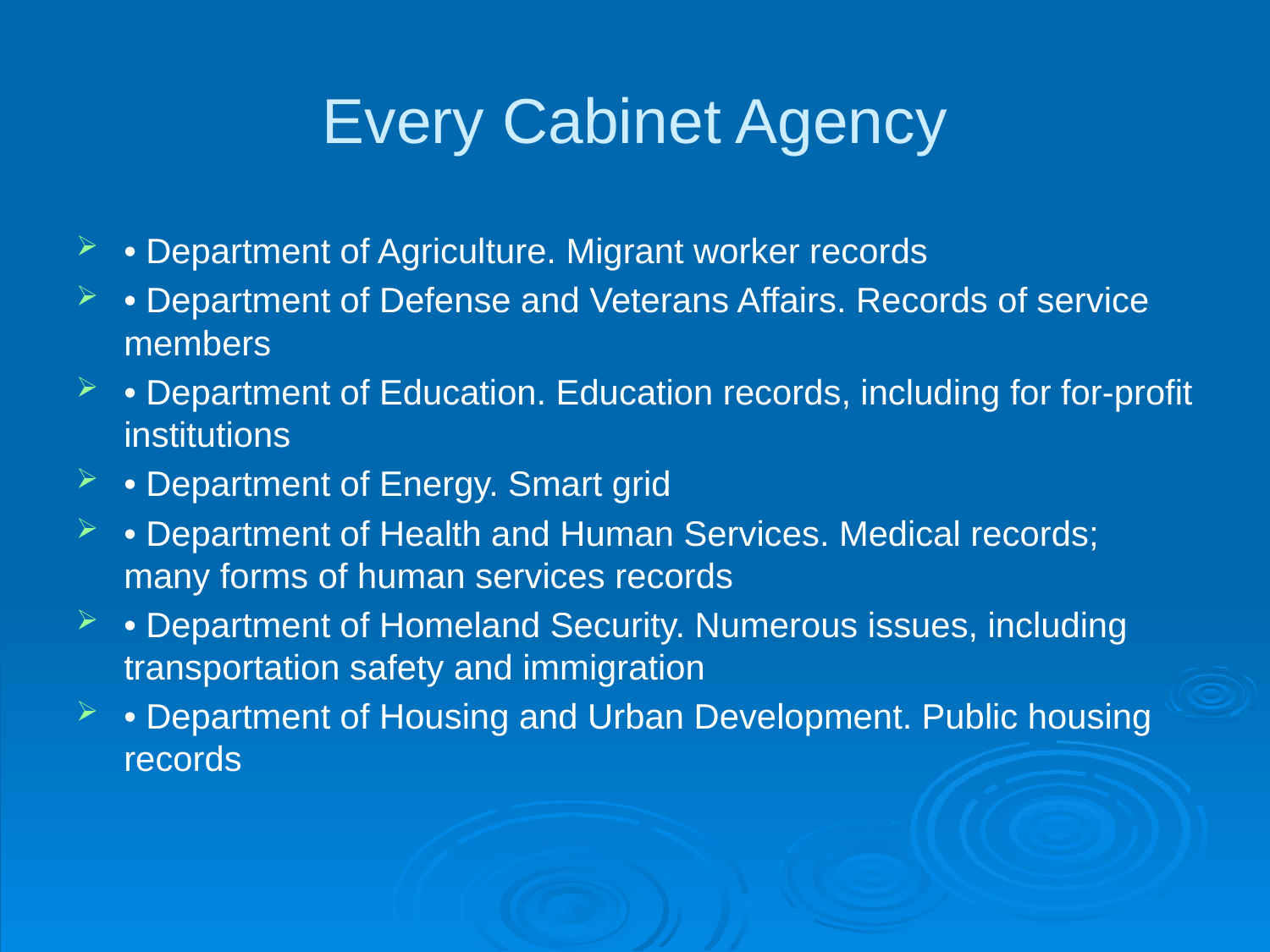

# Every Cabinet Agency
• Department of Agriculture. Migrant worker records
• Department of Defense and Veterans Affairs. Records of service members
• Department of Education. Education records, including for for-profit institutions
• Department of Energy. Smart grid
• Department of Health and Human Services. Medical records; many forms of human services records
• Department of Homeland Security. Numerous issues, including transportation safety and immigration
• Department of Housing and Urban Development. Public housing records